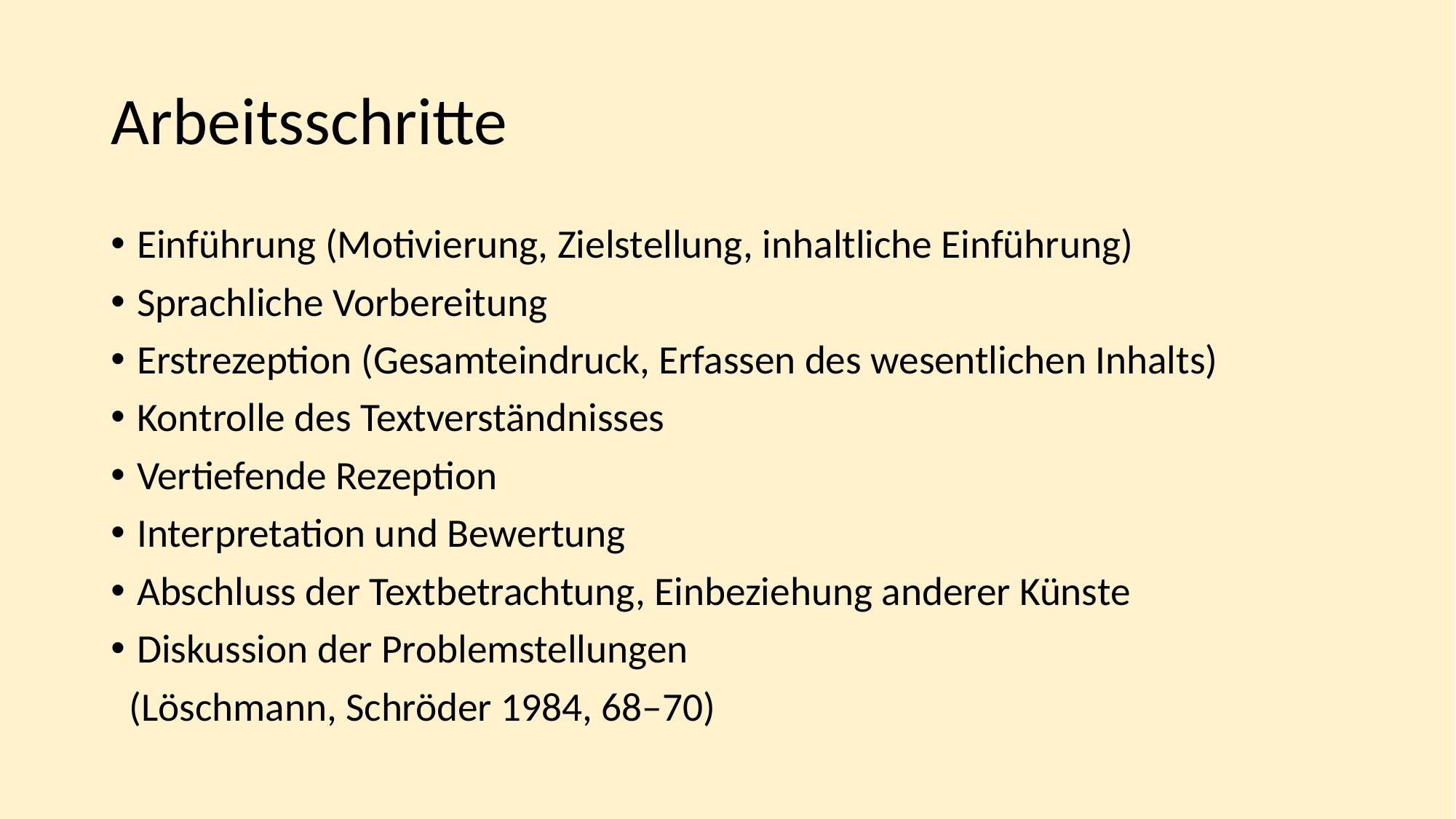

# Arbeitsschritte
Einführung (Motivierung, Zielstellung, inhaltliche Einführung)
Sprachliche Vorbereitung
Erstrezeption (Gesamteindruck, Erfassen des wesentlichen Inhalts)
Kontrolle des Textverständnisses
Vertiefende Rezeption
Interpretation und Bewertung
Abschluss der Textbetrachtung, Einbeziehung anderer Künste
Diskussion der Problemstellungen
  (Löschmann, Schröder 1984, 68–70)